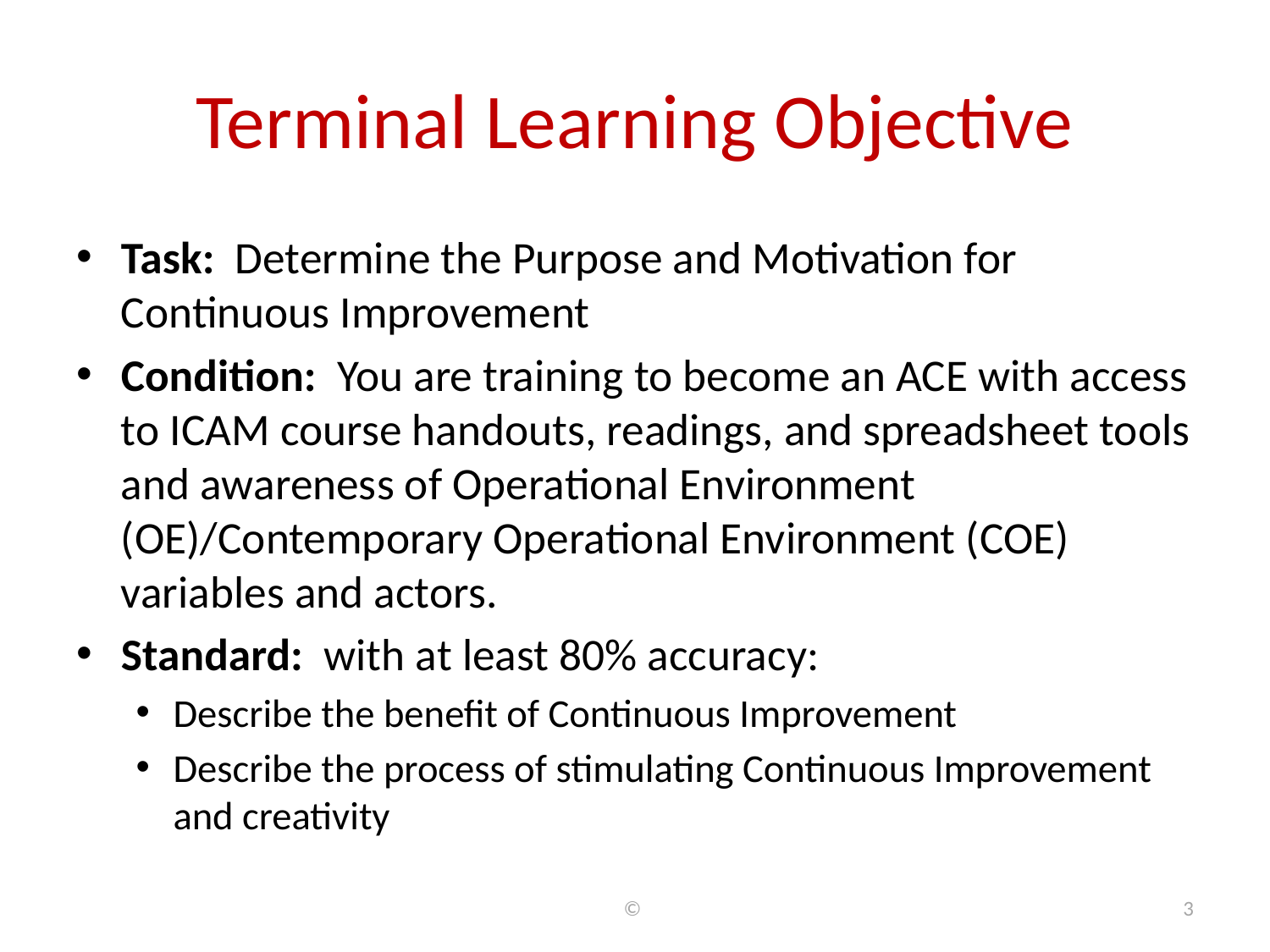

# Terminal Learning Objective
Task:  Determine the Purpose and Motivation for Continuous Improvement
Condition:  You are training to become an ACE with access to ICAM course handouts, readings, and spreadsheet tools and awareness of Operational Environment (OE)/Contemporary Operational Environment (COE) variables and actors.
Standard:  with at least 80% accuracy:
Describe the benefit of Continuous Improvement
Describe the process of stimulating Continuous Improvement and creativity
©
3